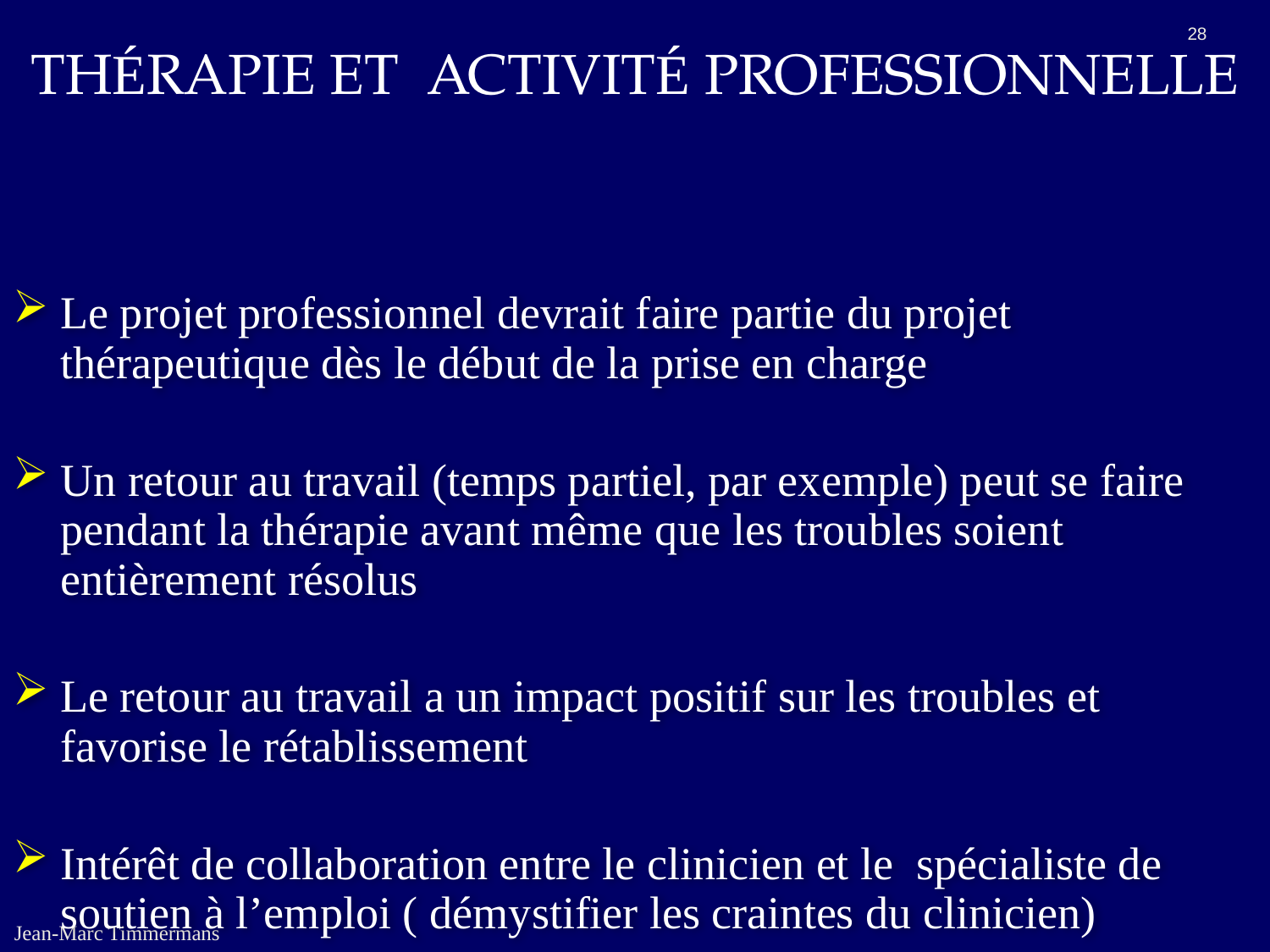

28
# THÉRAPIE ET  ACTIVITÉ PROFESSIONNELLE

Le projet professionnel devrait faire partie du projet thérapeutique dès le début de la prise en charge

Un retour au travail (temps partiel, par exemple) peut se faire pendant la thérapie avant même que les troubles soient entièrement résolus

Le retour au travail a un impact positif sur les troubles et favorise le rétablissement

Intérêt de collaboration entre le clinicien et le  spécialiste de soutien à l’emploi ( démystifier les craintes du clinicien)